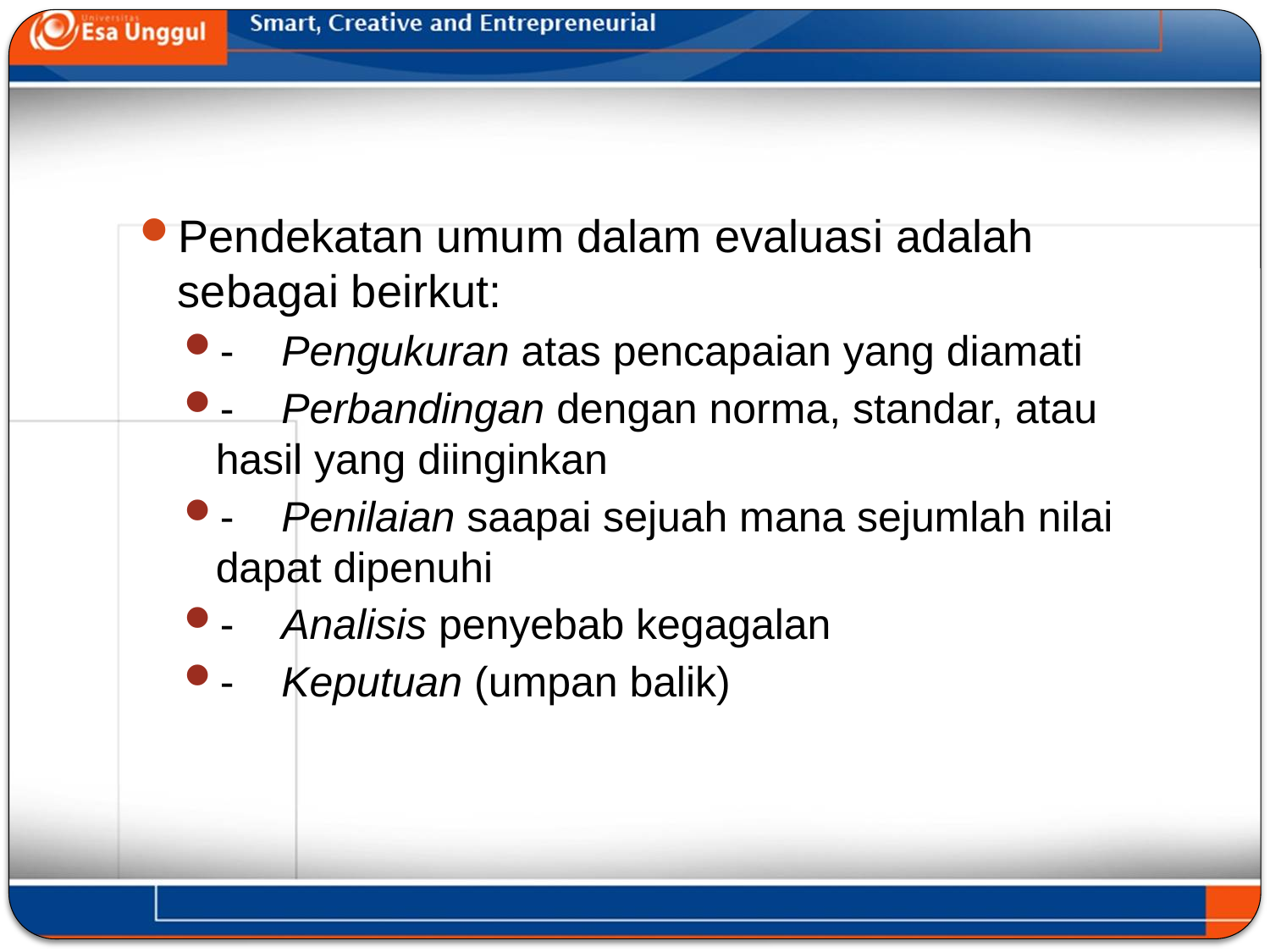

#
Pendekatan umum dalam evaluasi adalah sebagai beirkut:
-    Pengukuran atas pencapaian yang diamati
-    Perbandingan dengan norma, standar, atau hasil yang diinginkan
-    Penilaian saapai sejuah mana sejumlah nilai dapat dipenuhi
-    Analisis penyebab kegagalan
-    Keputuan (umpan balik)